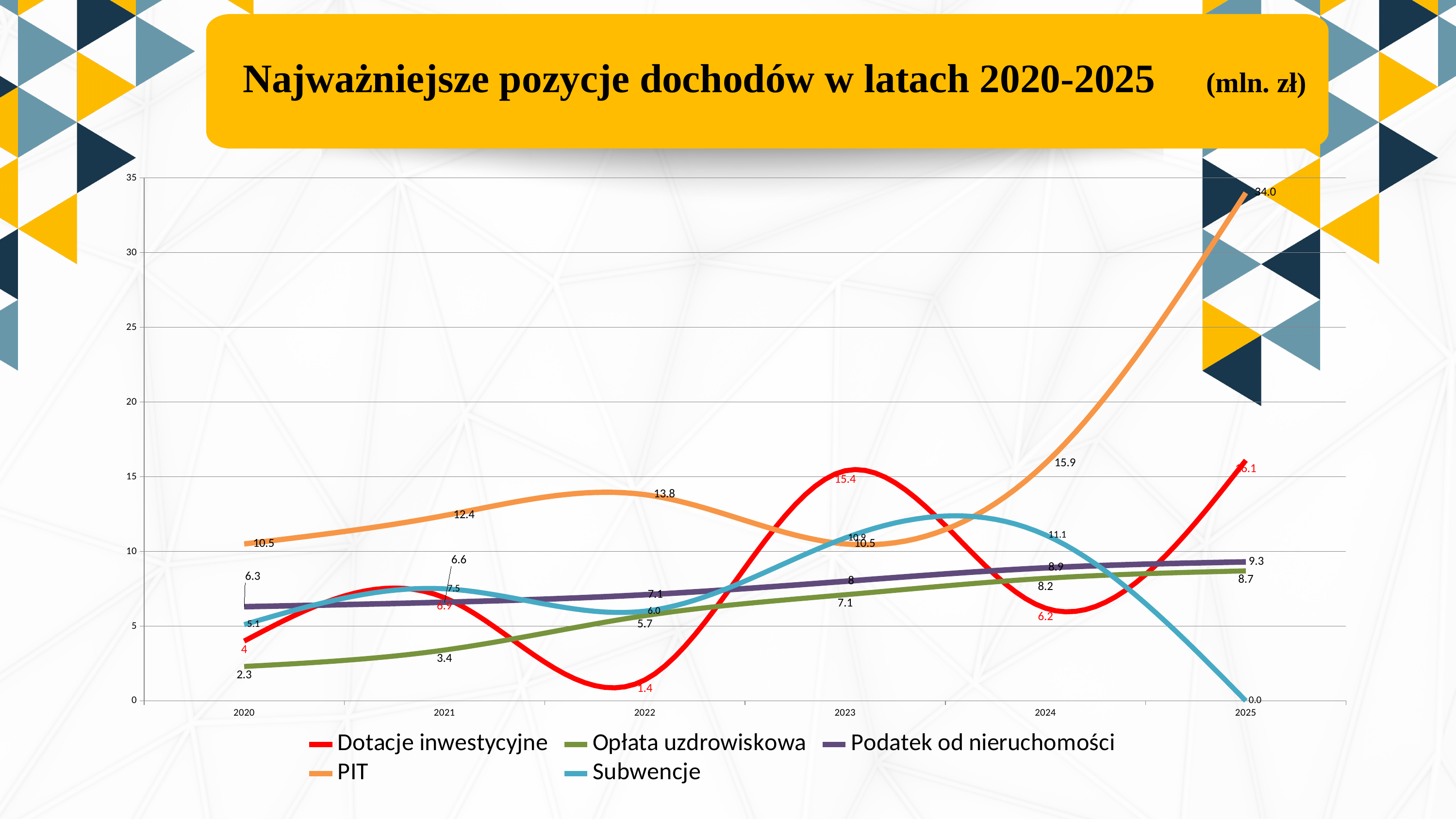

Najważniejsze pozycje dochodów w latach 2020-2025     (mln. zł)

### Chart

| Category | Dotacje inwestycyjne | Opłata uzdrowiskowa | Podatek od nieruchomości | PIT | Subwencje |
|---|---|---|---|---|---|
| 2020 | 4.0 | 2.3 | 6.3 | 10.5 | 5.1 |
| 2021 | 6.9 | 3.4 | 6.6 | 12.4 | 7.5 |
| 2022 | 1.4 | 5.7 | 7.1 | 13.8 | 6.0 |
| 2023 | 15.4 | 7.1 | 8.0 | 10.5 | 10.9 |
| 2024 | 6.2 | 8.2 | 8.9 | 15.9 | 11.1 |
| 2025 | 16.1 | 8.7 | 9.3 | 34.0 | 0.0 |